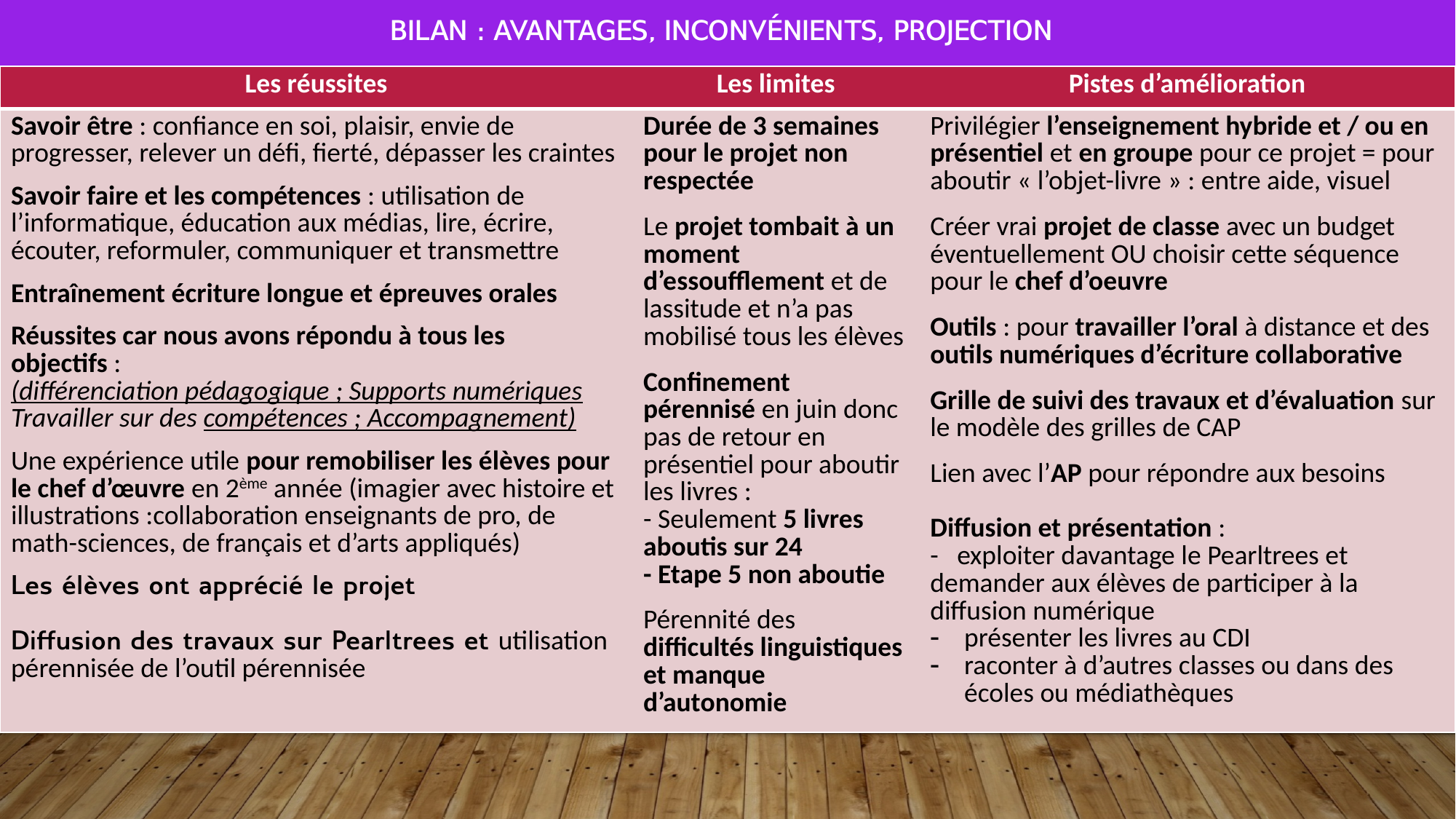

# bilan : avantages, inconvénients, projection
| Les réussites | Les limites | Pistes d’amélioration |
| --- | --- | --- |
| Savoir être : confiance en soi, plaisir, envie de progresser, relever un défi, fierté, dépasser les craintes Savoir faire et les compétences : utilisation de l’informatique, éducation aux médias, lire, écrire, écouter, reformuler, communiquer et transmettre Entraînement écriture longue et épreuves orales Réussites car nous avons répondu à tous les objectifs : (différenciation pédagogique ; Supports numériques Travailler sur des compétences ; Accompagnement) Une expérience utile pour remobiliser les élèves pour le chef d’œuvre en 2ème année (imagier avec histoire et illustrations :collaboration enseignants de pro, de math-sciences, de français et d’arts appliqués) Les élèves ont apprécié le projet Diffusion des travaux sur Pearltrees et utilisation pérennisée de l’outil pérennisée | Durée de 3 semaines pour le projet non respectée Le projet tombait à un moment d’essoufflement et de lassitude et n’a pas mobilisé tous les élèves Confinement pérennisé en juin donc pas de retour en présentiel pour aboutir les livres : - Seulement 5 livres aboutis sur 24 - Etape 5 non aboutie Pérennité des difficultés linguistiques et manque d’autonomie | Privilégier l’enseignement hybride et / ou en présentiel et en groupe pour ce projet = pour aboutir « l’objet-livre » : entre aide, visuel Créer vrai projet de classe avec un budget éventuellement OU choisir cette séquence pour le chef d’oeuvre Outils : pour travailler l’oral à distance et des outils numériques d’écriture collaborative Grille de suivi des travaux et d’évaluation sur le modèle des grilles de CAP Lien avec l’AP pour répondre aux besoins Diffusion et présentation : - exploiter davantage le Pearltrees et demander aux élèves de participer à la diffusion numérique présenter les livres au CDI raconter à d’autres classes ou dans des écoles ou médiathèques |